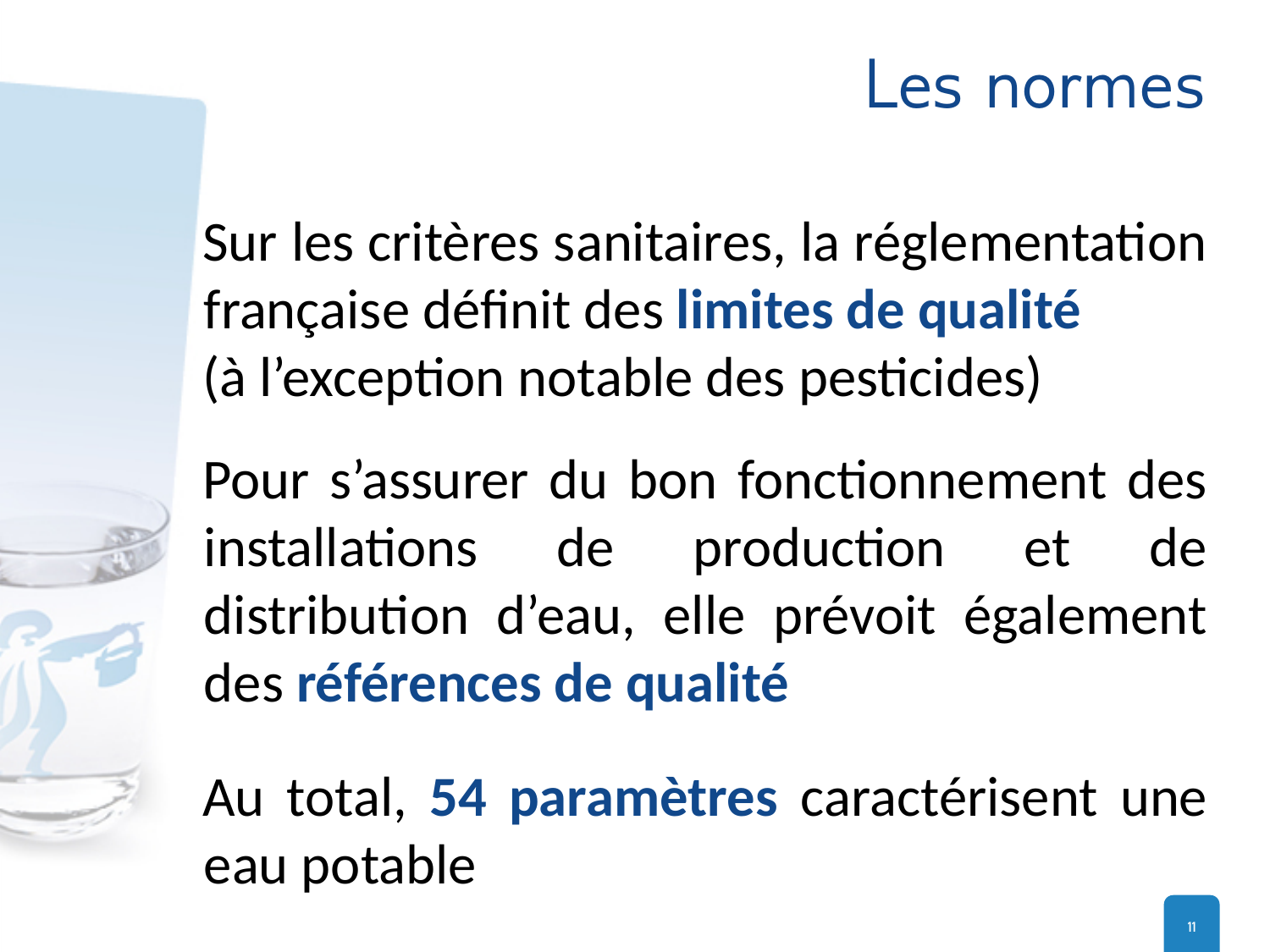

# Les normes
Sur les critères sanitaires, la réglementation française définit des limites de qualité
(à l’exception notable des pesticides)

Pour s’assurer du bon fonctionnement des installations de production et de distribution d’eau, elle prévoit également des références de qualité

Au total, 54 paramètres caractérisent une eau potable

11